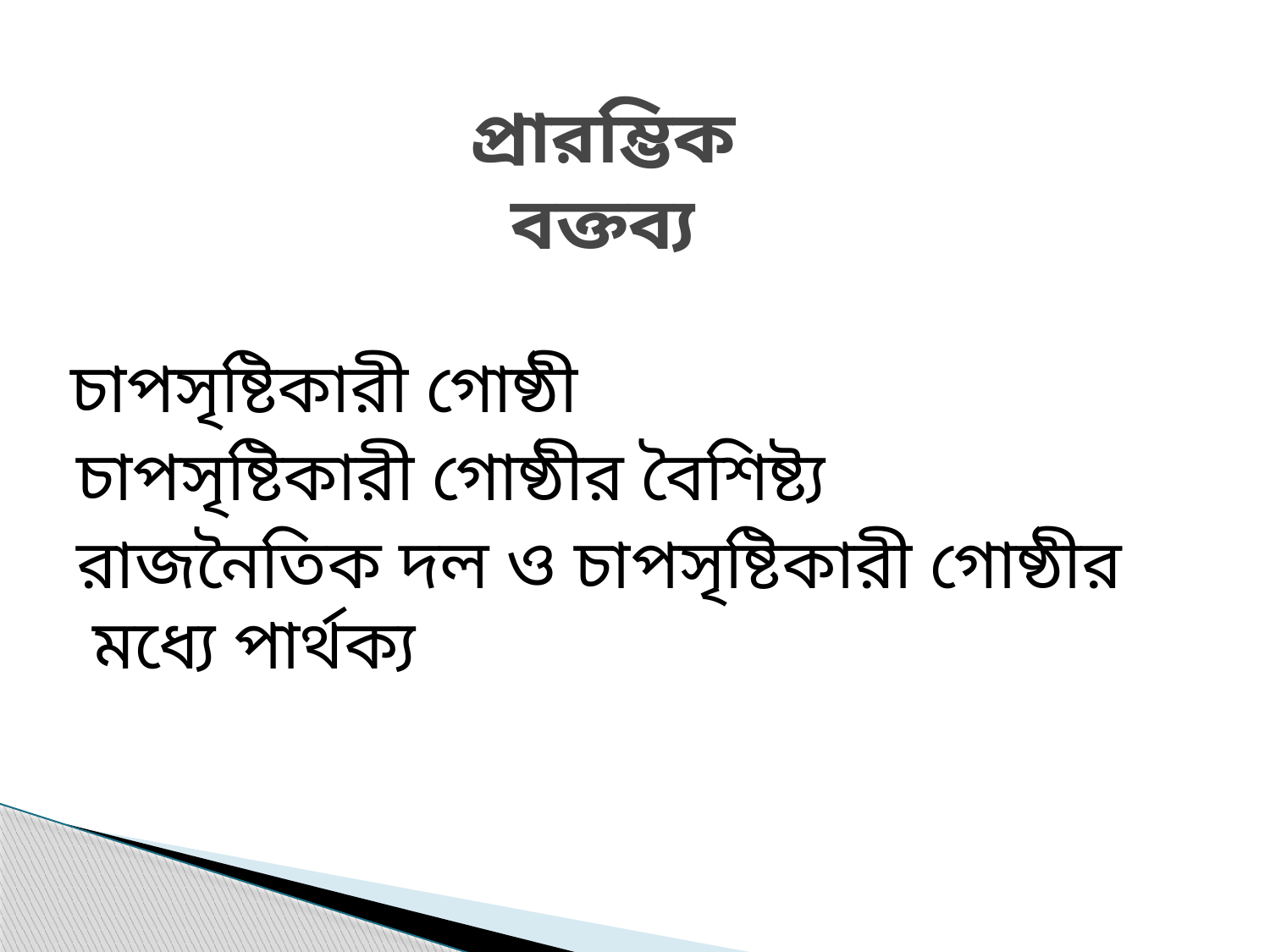

# প্রারম্ভিক বক্তব্য
 চাপসৃষ্টিকারী গোষ্ঠী
 চাপসৃষ্টিকারী গোষ্ঠীর বৈশিষ্ট্য
 রাজনৈতিক দল ও চাপসৃষ্টিকারী গোষ্ঠীর মধ্যে পার্থক্য